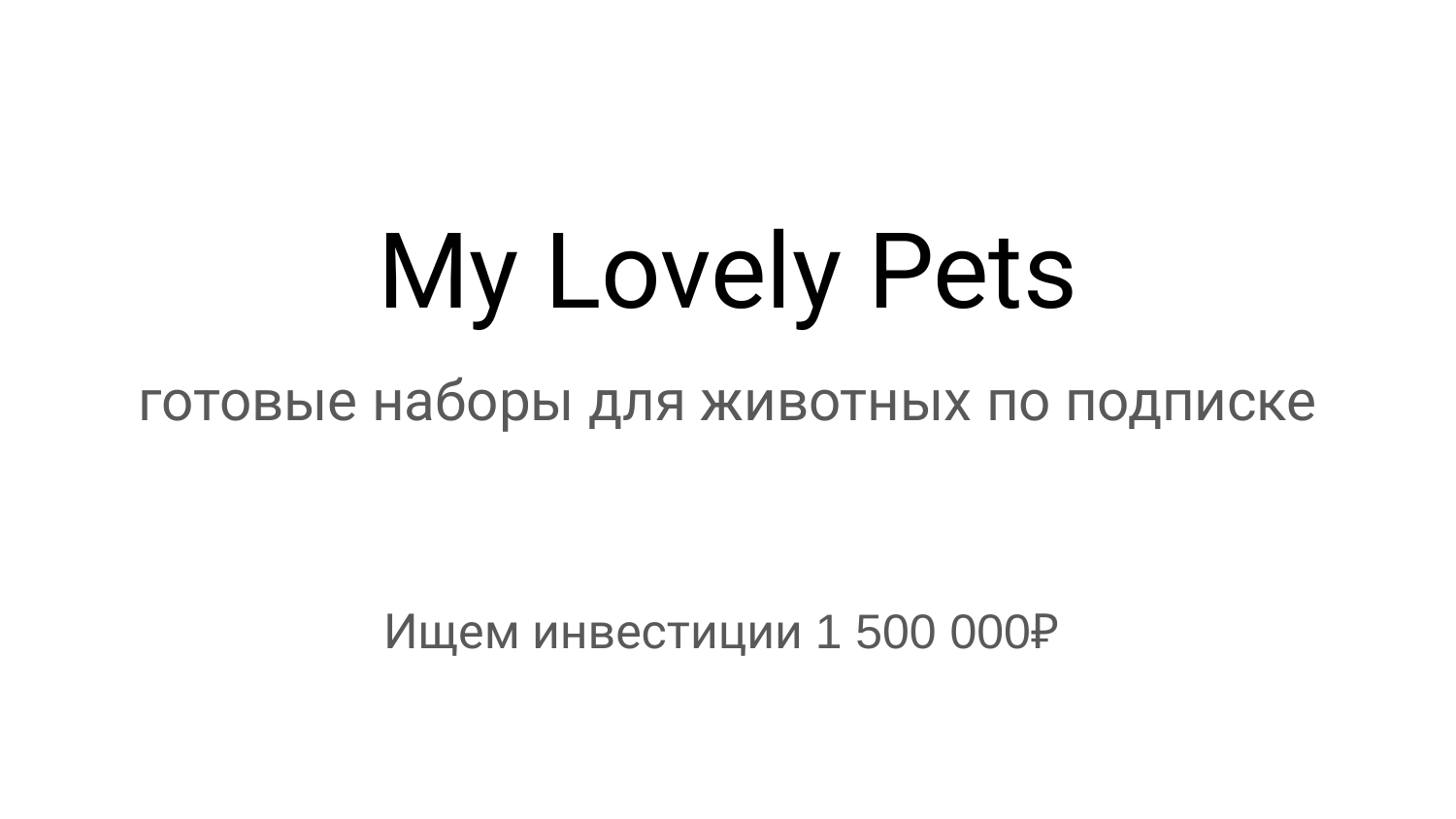

# My Lovely Pets
готовые наборы для животных по подписке
Ищем инвестиции 1 500 000₽